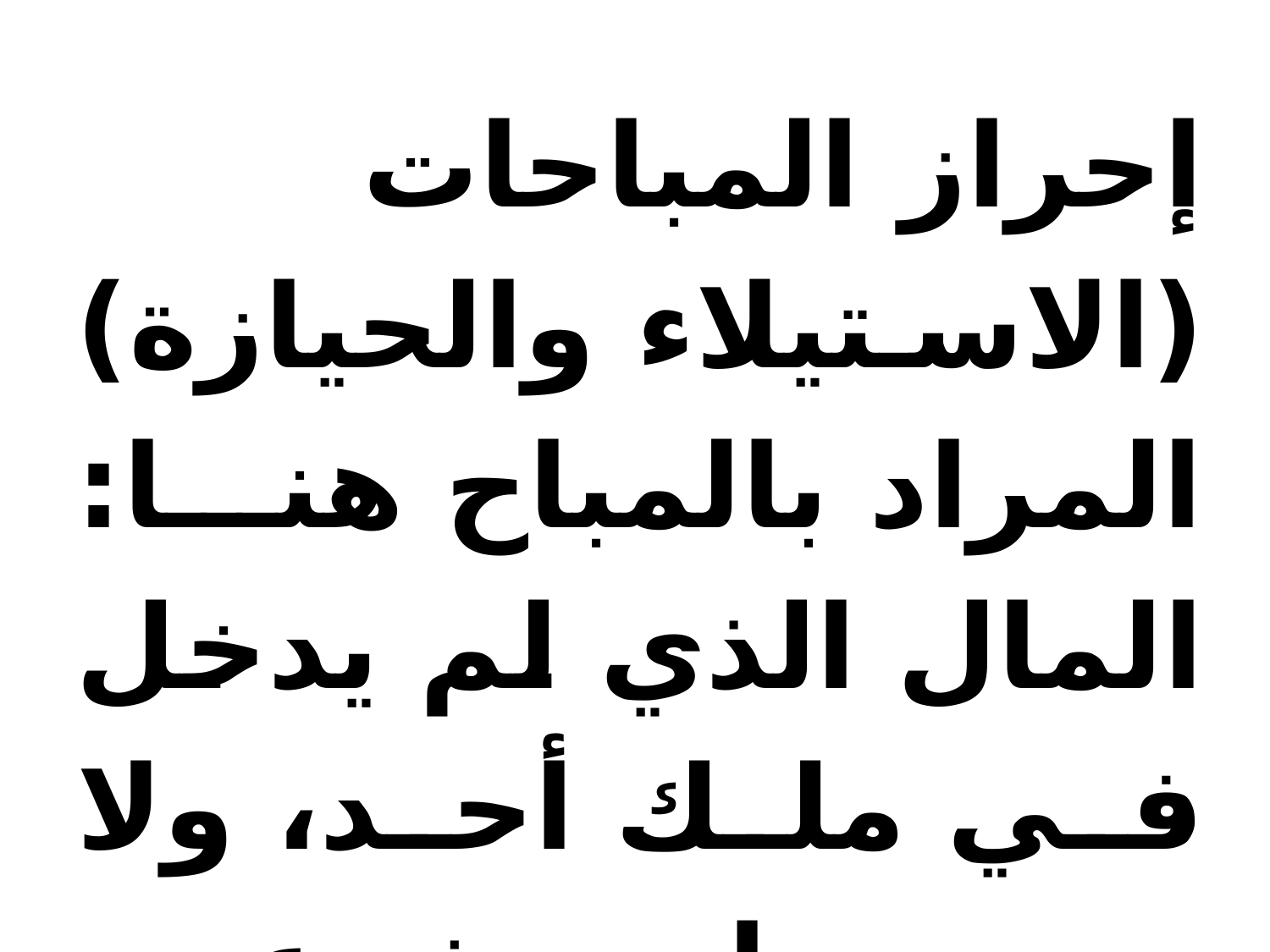

إحراز المباحات (الاستيلاء والحيازة) المراد بالمباح هنا: المال الذي لم يدخل في ملك أحد، ولا يوجد مانع شرعي من تملكه.